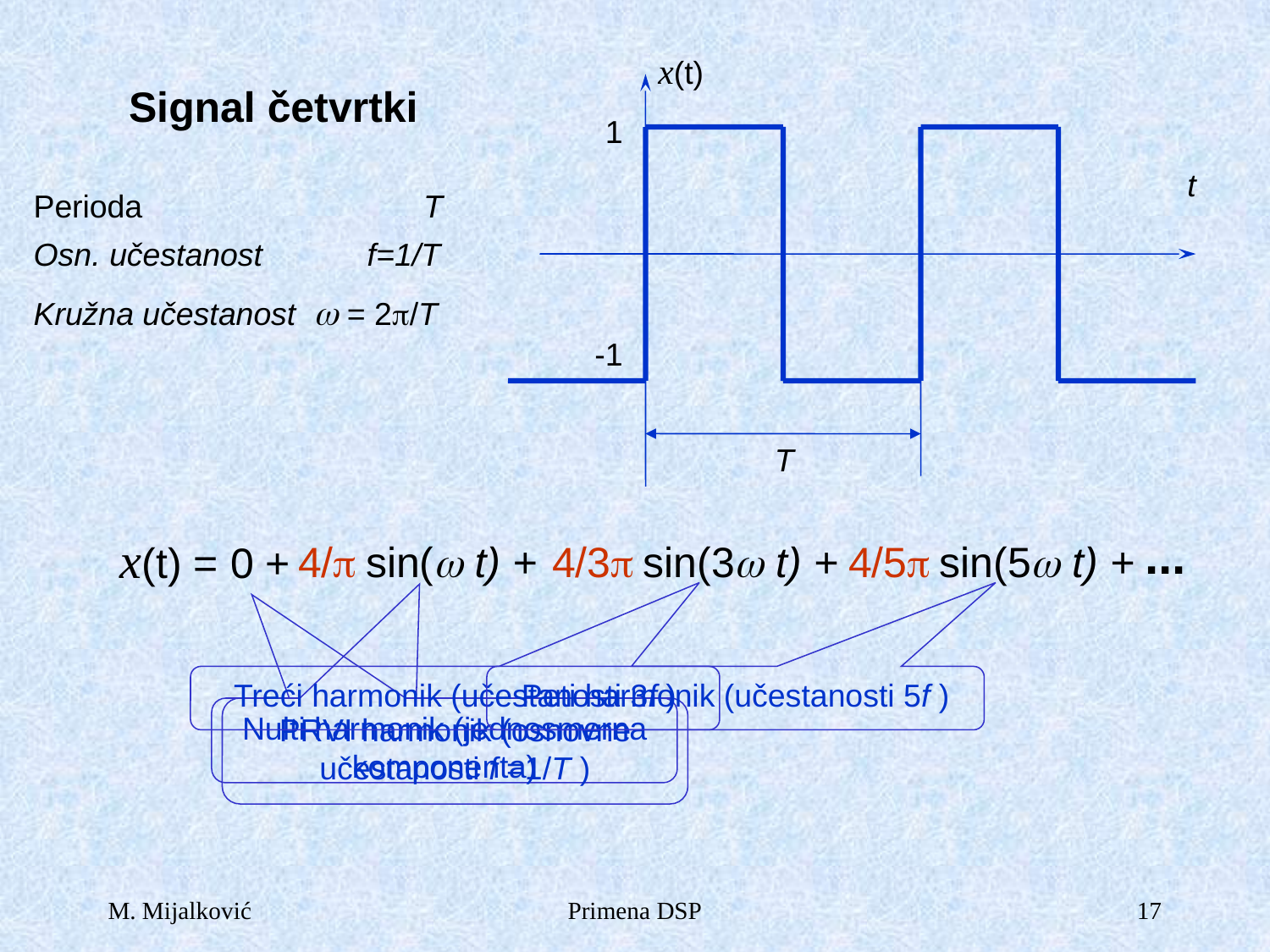

x(t)

1

-1

T
Signal četvrtki
t
Perioda 			 T
Osn. učestanost	         f=1/T
Kružna učestanost  ω = 2π/T
...
 x(t) = 0 +
4/π sin(ω t) +
4/3π sin(3ω t) +
4/5π sin(5ω t) +
Treći harmonik (učestanosti 3f )
Peti harmonik (učestanosti 5f )
Nulti harmonik (jednosmerna komponenta)
PRVI harmonik (osnovne učestanosti f =1/T )
M. Mijalković
Primena DSP
17